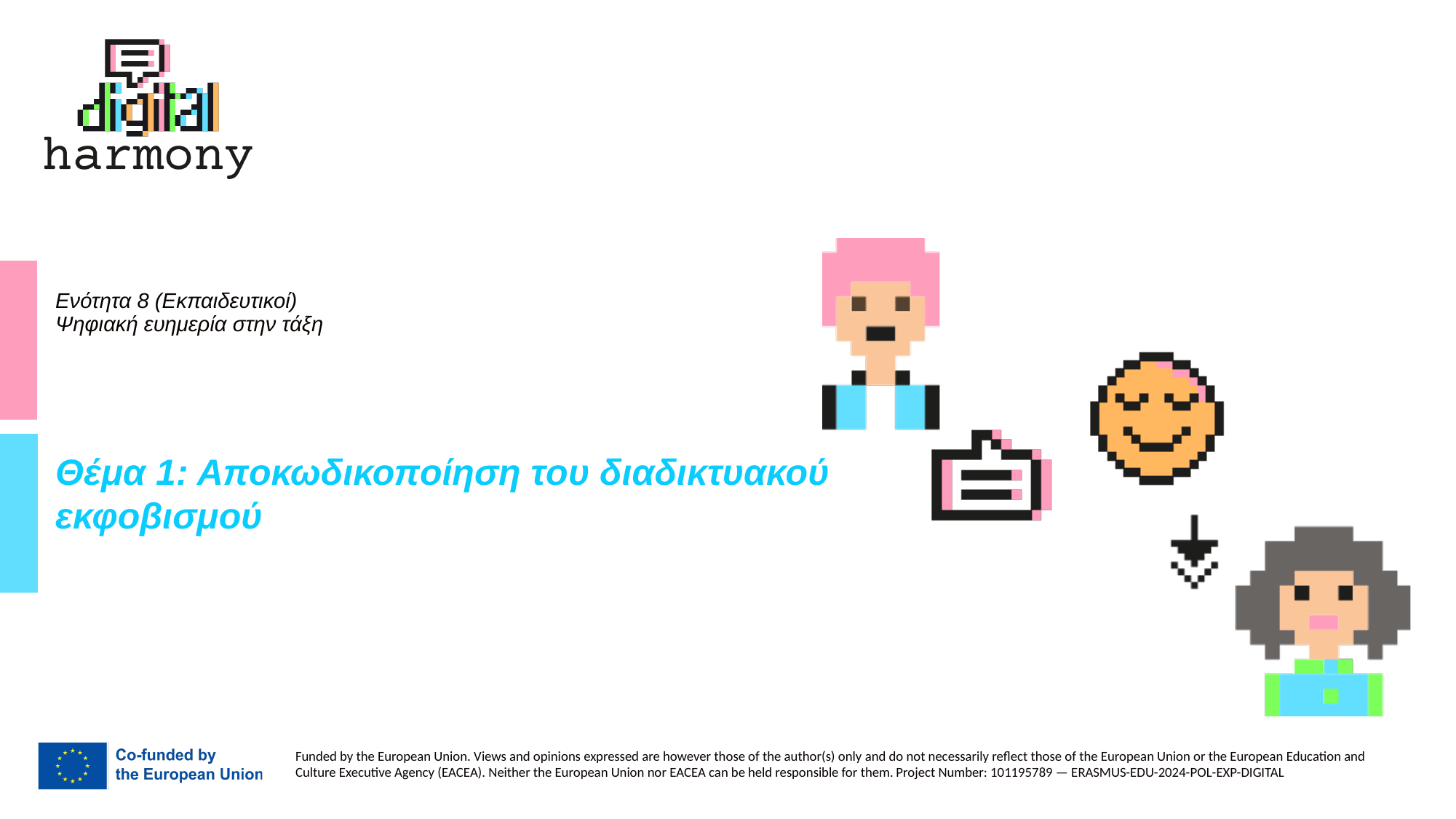

# Ενότητα 8 (Εκπαιδευτικοί) Ψηφιακή ευημερία στην τάξη
Θέμα 1: Αποκωδικοποίηση του διαδικτυακού εκφοβισμού